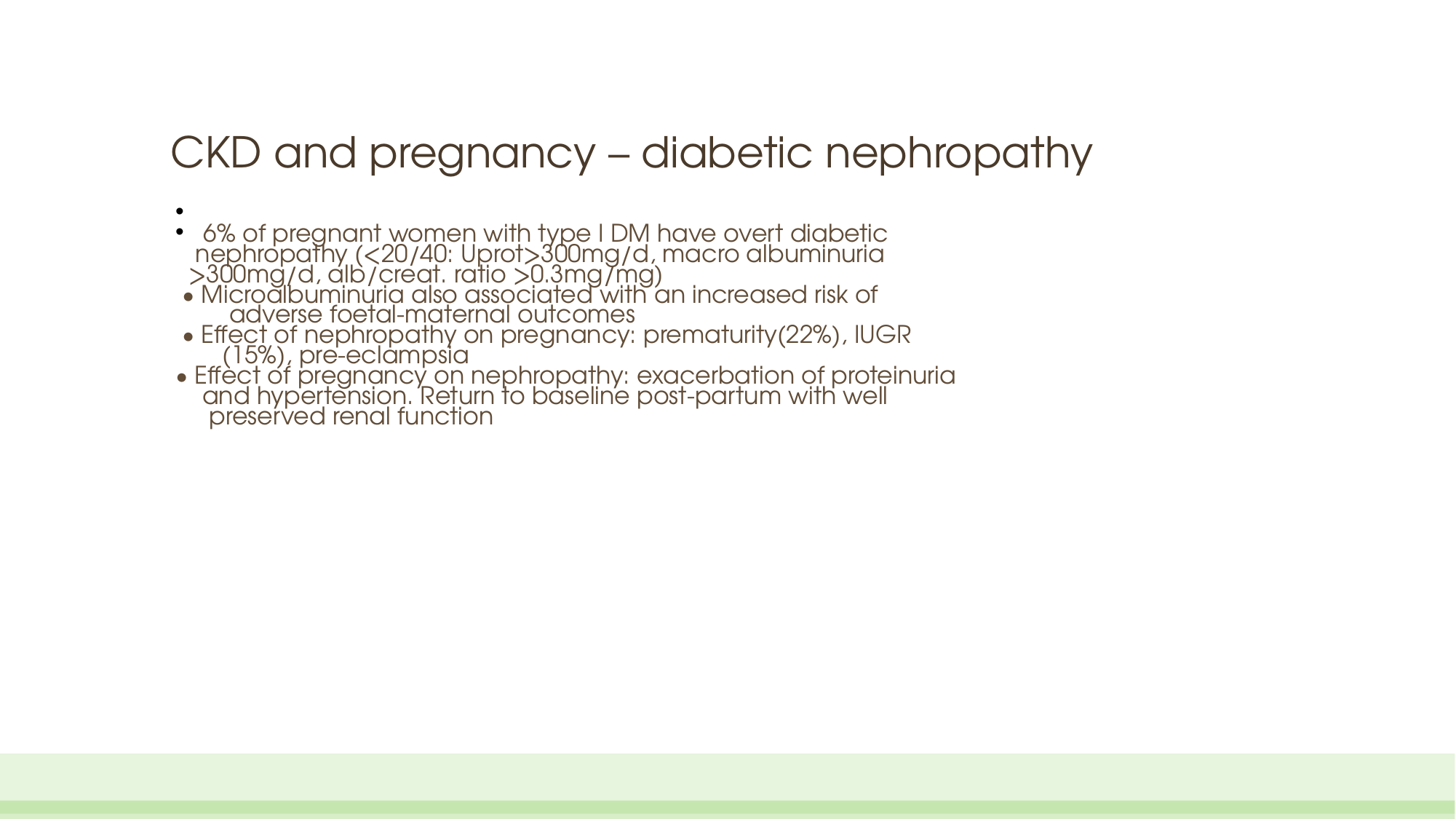

CKD and pregnancy – diabetic nephropathy

6% of pregnant women with type I DM have overt diabetic
   nephropathy (<20/40: Uprot>300mg/d, macro albuminuria
  >300mg/d, alb/creat. ratio >0.3mg/mg)
 • Microalbuminuria also associated with an increased risk of
        adverse foetal-maternal outcomes
 • Effect of nephropathy on pregnancy: prematurity(22%), IUGR
       (15%), pre-eclampsia
• Effect of pregnancy on nephropathy: exacerbation of proteinuria
    and hypertension. Return to baseline post-partum with well
     preserved renal function